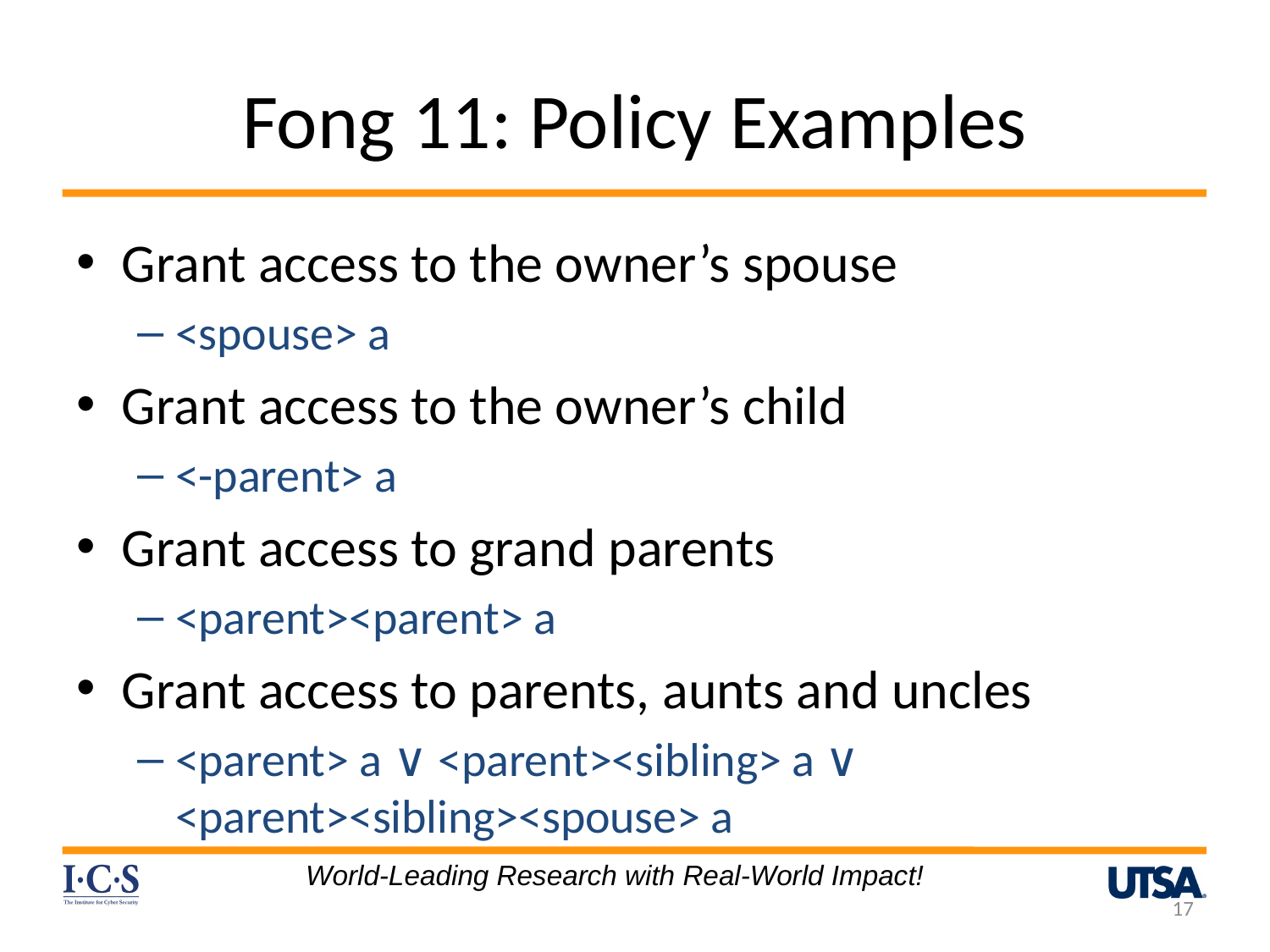

# Fong 11: Policy Examples
Grant access to the owner’s spouse
<spouse> a
Grant access to the owner’s child
<-parent> a
Grant access to grand parents
<parent><parent> a
Grant access to parents, aunts and uncles
<parent> a ∨ <parent><sibling> a ∨ <parent><sibling><spouse> a

World-Leading Research with Real-World Impact!
17